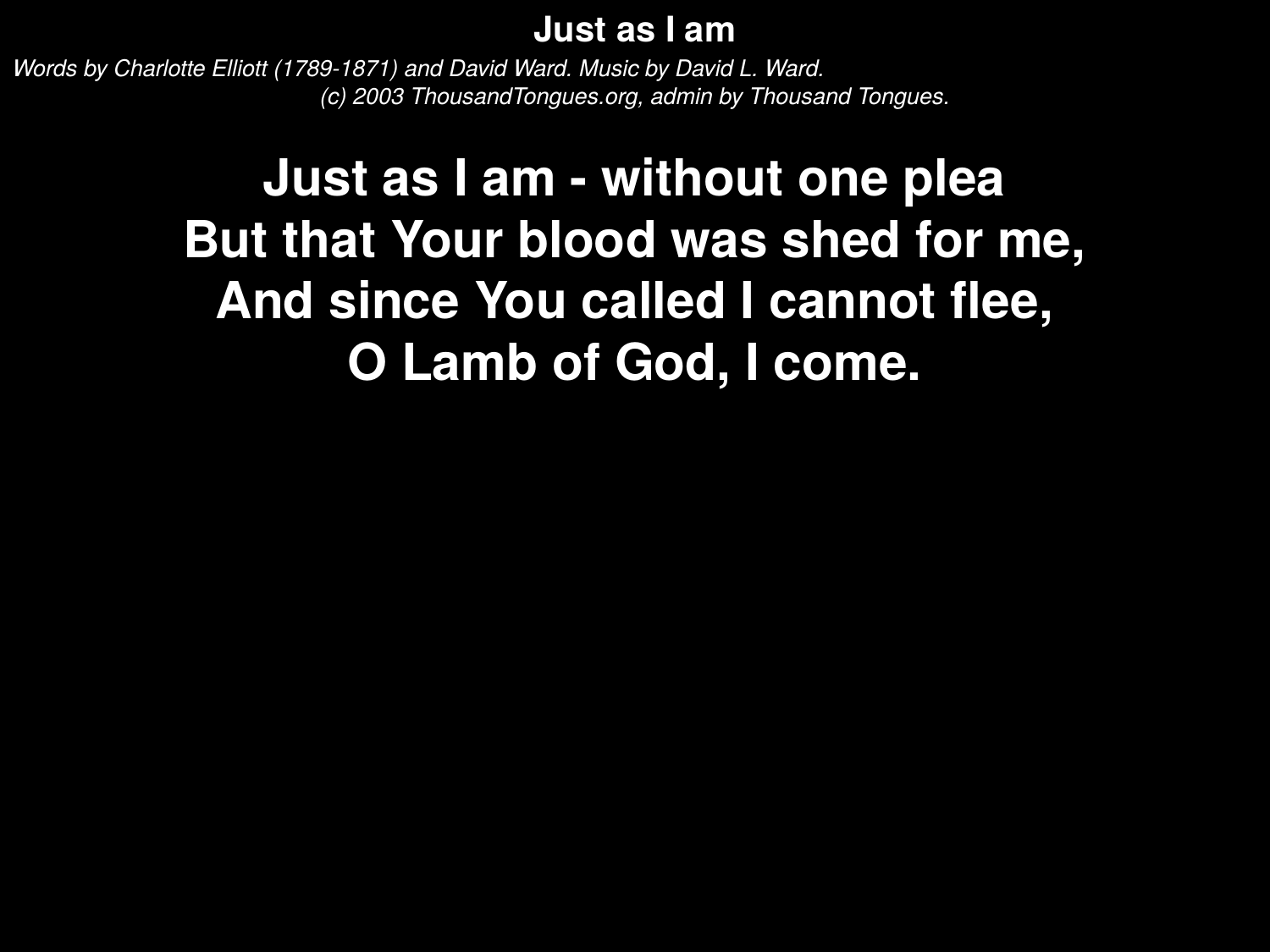

Just as I am
Words by Charlotte Elliott (1789-1871) and David Ward. Music by David L. Ward.
(c) 2003 ThousandTongues.org, admin by Thousand Tongues.
Just as I am - without one plea
But that Your blood was shed for me,
And since You called I cannot flee,
O Lamb of God, I come.